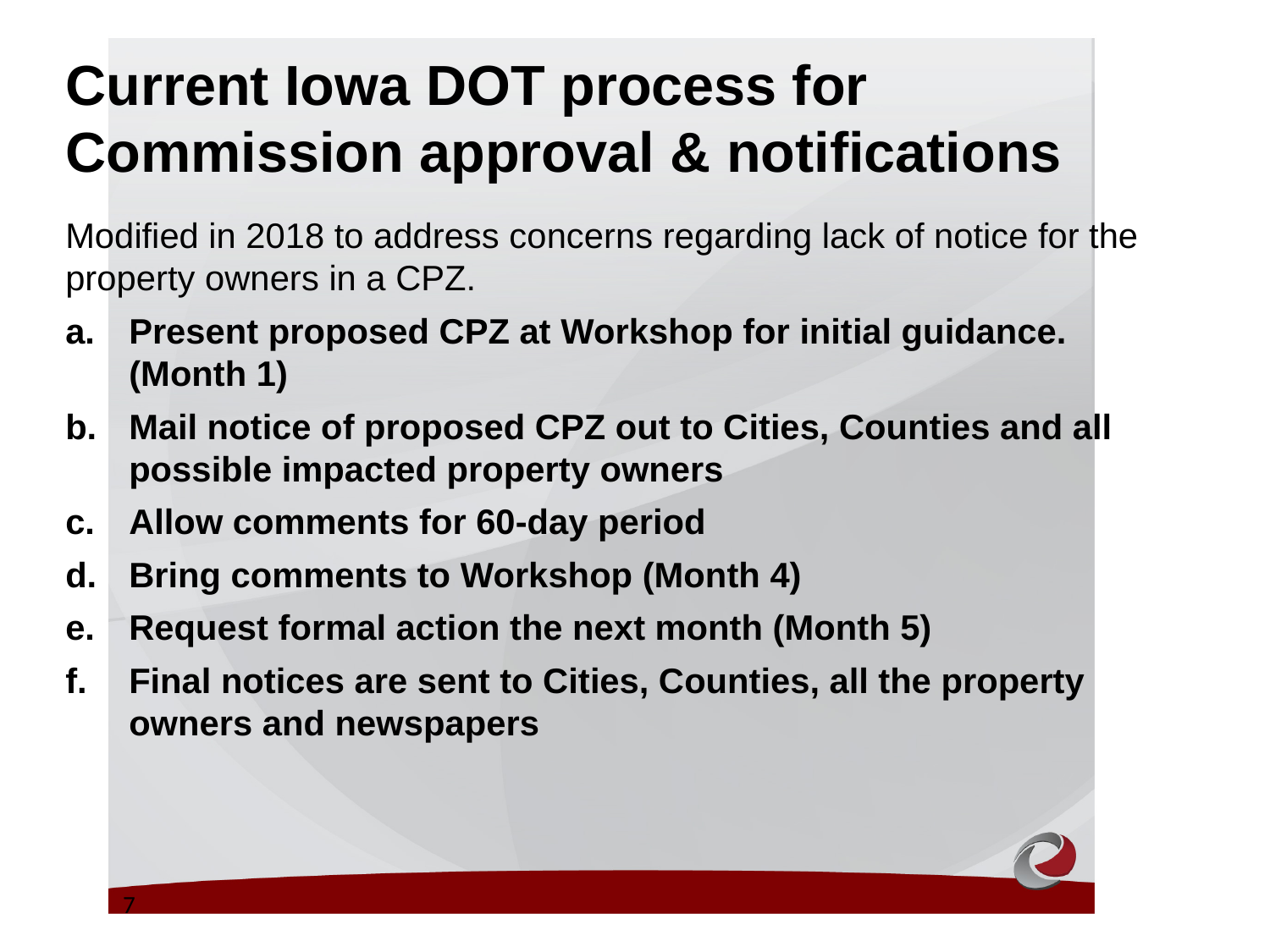

Current Iowa DOT process for Commission approval & notifications

Modified in 2018 to address concerns regarding lack of notice for the property owners in a CPZ.
Present proposed CPZ at Workshop for initial guidance. (Month 1)
Mail notice of proposed CPZ out to Cities, Counties and all possible impacted property owners
Allow comments for 60-day period
Bring comments to Workshop (Month 4)
Request formal action the next month (Month 5)
Final notices are sent to Cities, Counties, all the property owners and newspapers
7